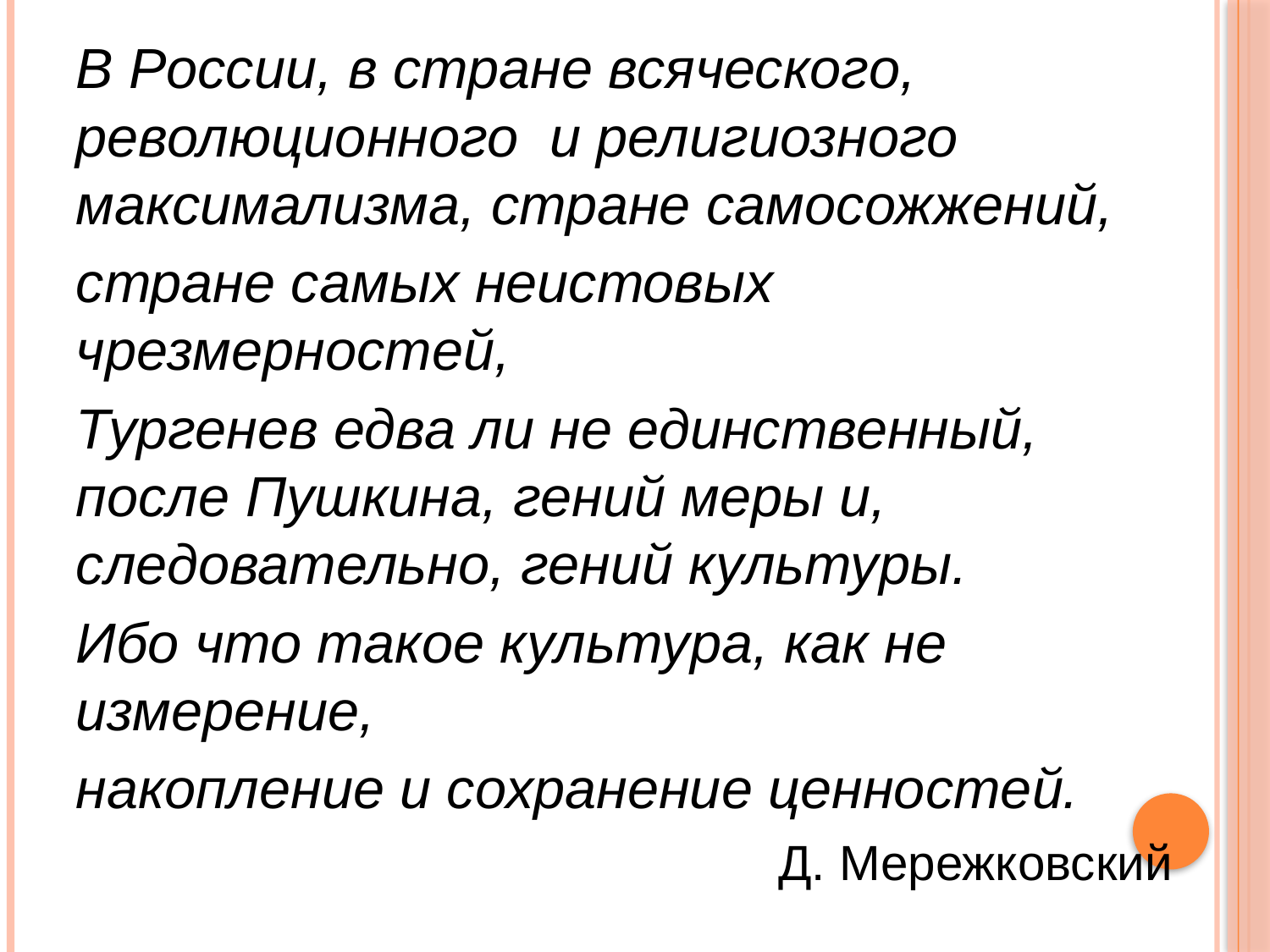

В России, в стране всяческого, революционного  и религиозного максимализма, стране самосожжений,
стране самых неистовых чрезмерностей,
Тургенев едва ли не единственный, после Пушкина, гений меры и, следовательно, гений культуры.
Ибо что такое культура, как не измерение,
накопление и сохранение ценностей.
Д. Мережковский